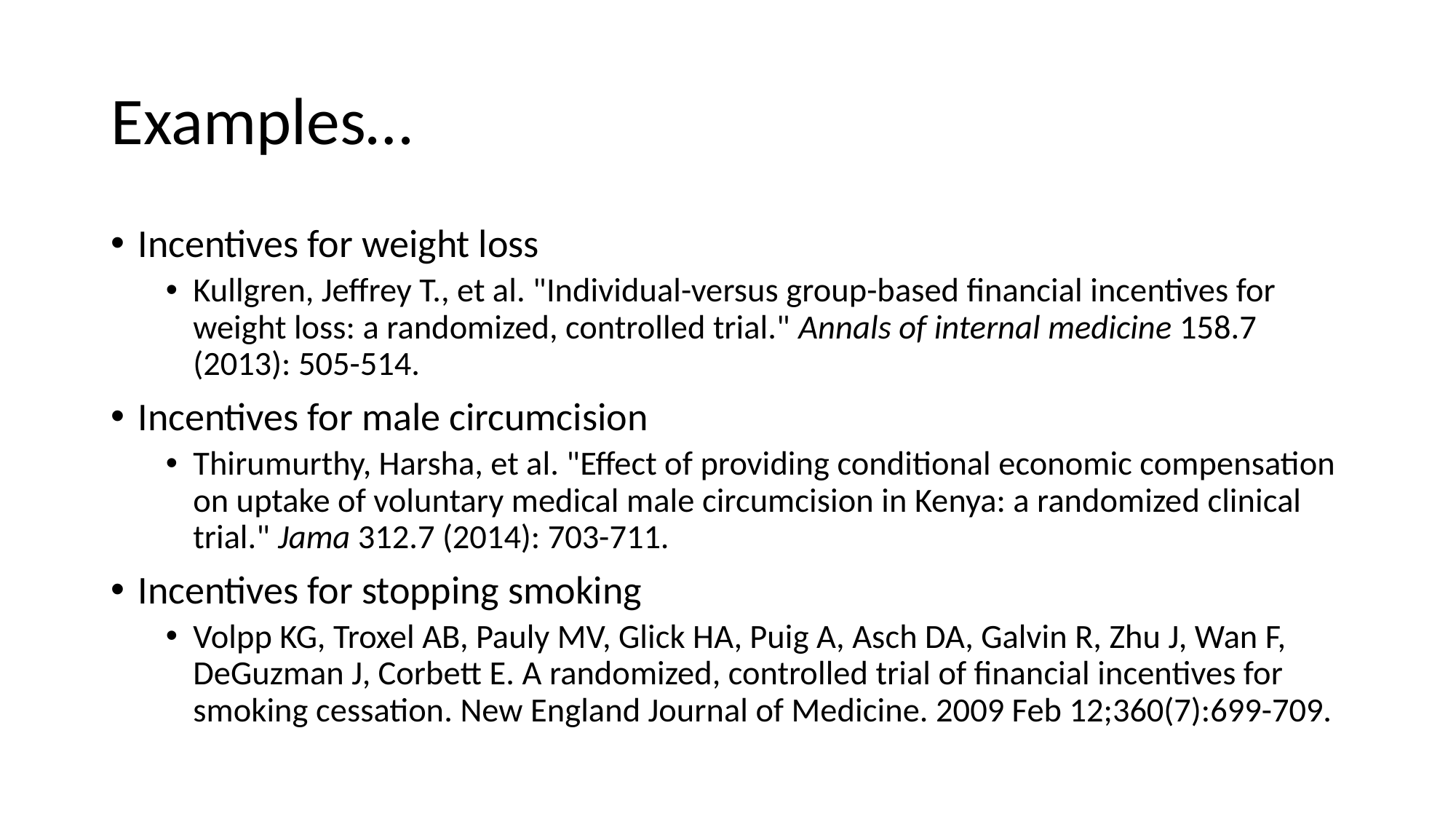

# Examples…
Incentives for weight loss
Kullgren, Jeffrey T., et al. "Individual-versus group-based financial incentives for weight loss: a randomized, controlled trial." Annals of internal medicine 158.7 (2013): 505-514.
Incentives for male circumcision
Thirumurthy, Harsha, et al. "Effect of providing conditional economic compensation on uptake of voluntary medical male circumcision in Kenya: a randomized clinical trial." Jama 312.7 (2014): 703-711.
Incentives for stopping smoking
Volpp KG, Troxel AB, Pauly MV, Glick HA, Puig A, Asch DA, Galvin R, Zhu J, Wan F, DeGuzman J, Corbett E. A randomized, controlled trial of financial incentives for smoking cessation. New England Journal of Medicine. 2009 Feb 12;360(7):699-709.